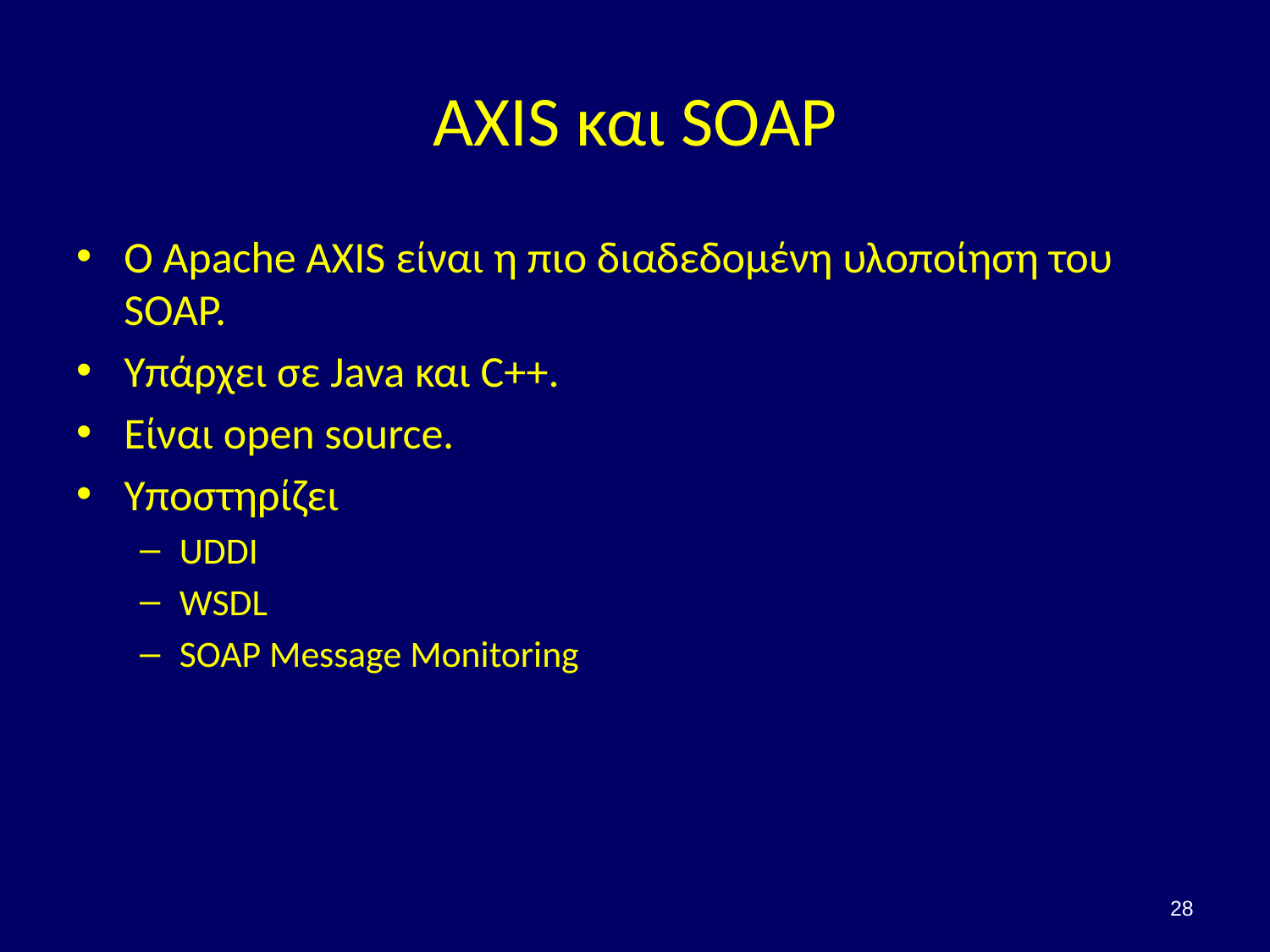

# AXIS και SOAP
O Apache AXIS είναι η πιο διαδεδομένη υλοποίηση του SOAP.
Υπάρχει σε Java και C++.
Είναι open source.
Υποστηρίζει
UDDI
WSDL
SOAP Message Monitoring
28